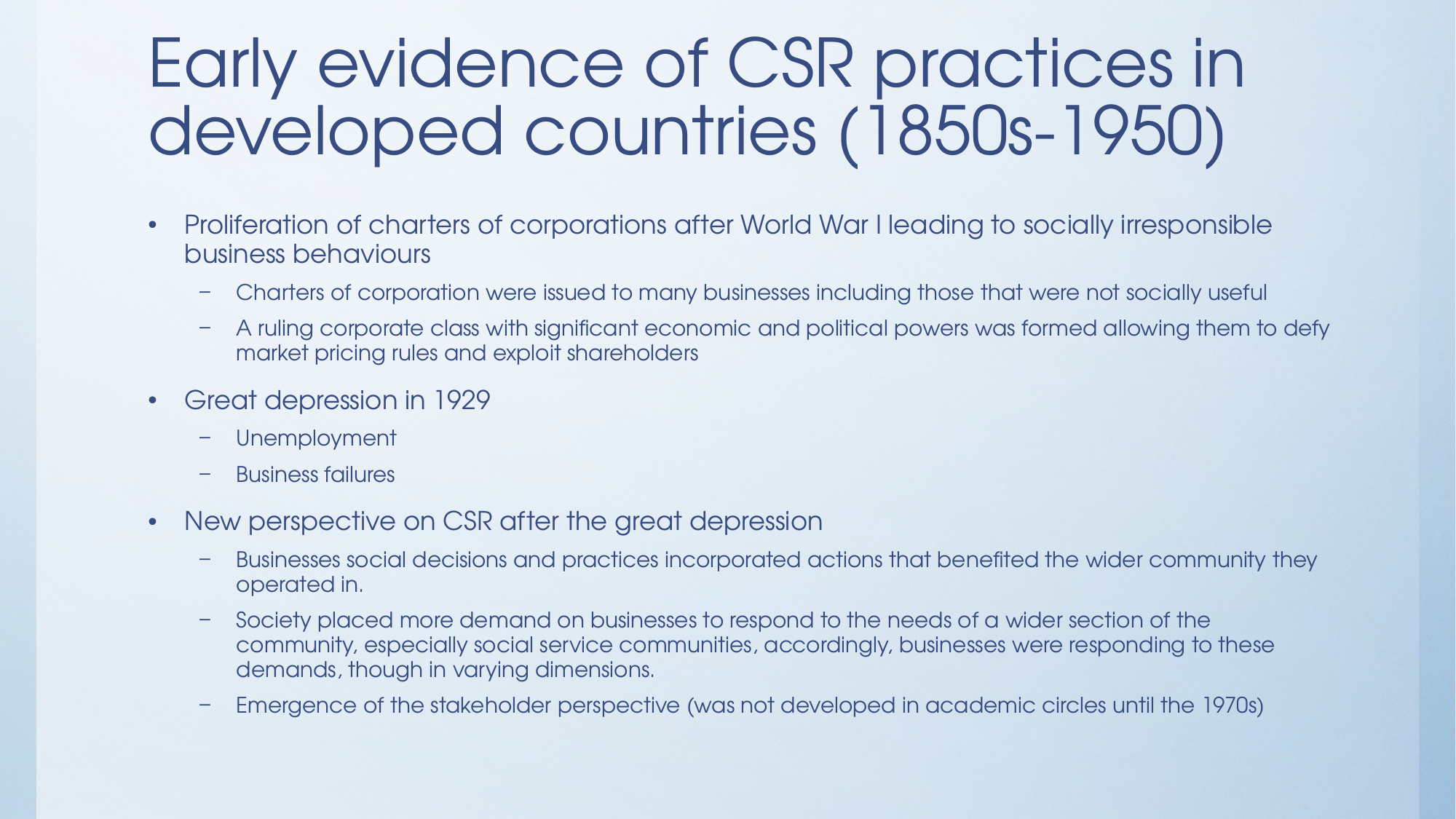

# Early evidence of CSR practices in developed countries (1850s-1950)
Proliferation of charters of corporations after World War I leading to socially irresponsible business behaviours
Charters of corporation were issued to many businesses including those that were not socially useful
A ruling corporate class with significant economic and political powers was formed allowing them to defy market pricing rules and exploit shareholders
Great depression in 1929
Unemployment
Business failures
New perspective on CSR after the great depression
Businesses social decisions and practices incorporated actions that benefited the wider community they operated in.
Society placed more demand on businesses to respond to the needs of a wider section of the community, especially social service communities, accordingly, businesses were responding to these demands, though in varying dimensions.
Emergence of the stakeholder perspective (was not developed in academic circles until the 1970s)